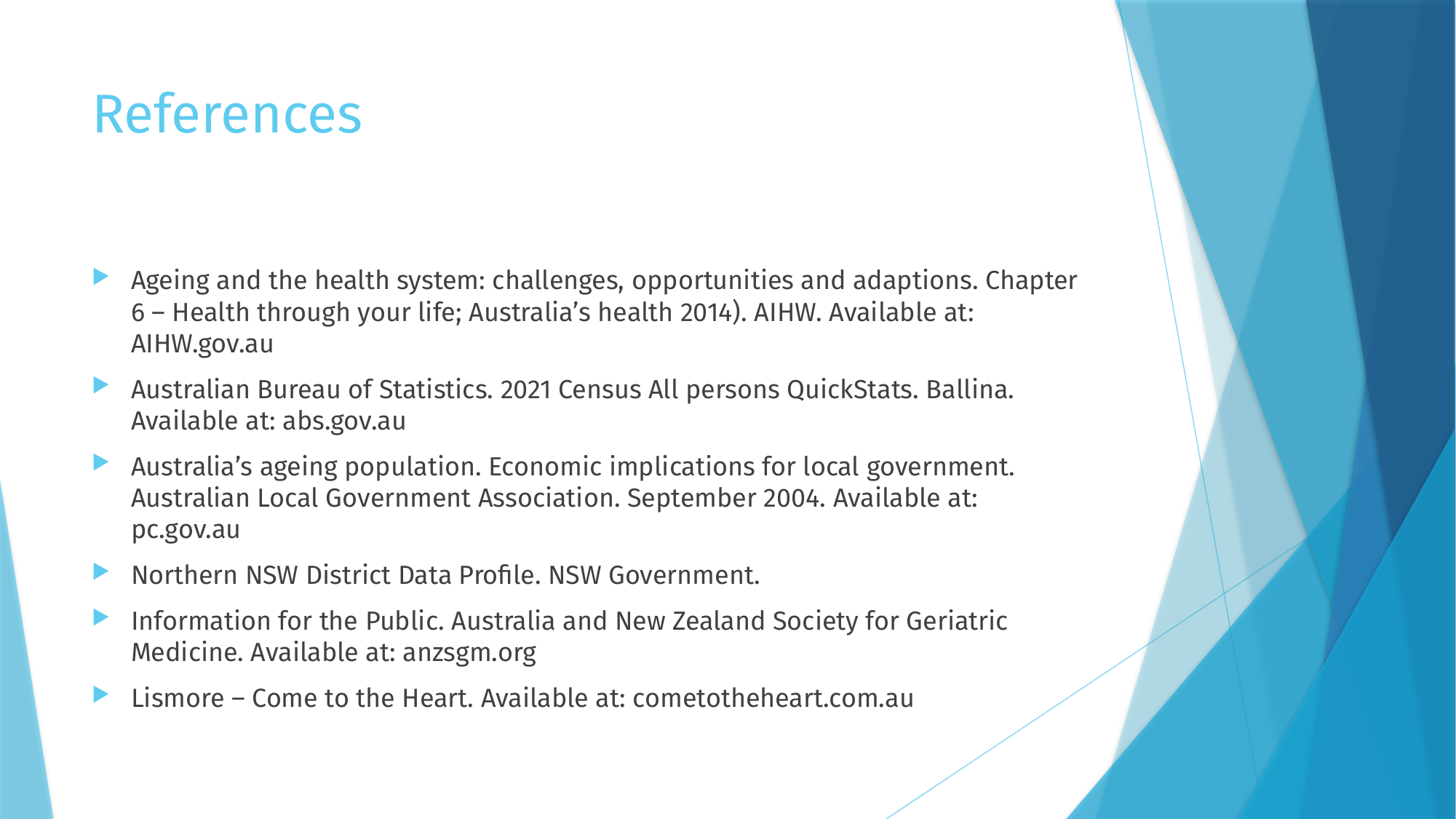

# References
Ageing and the health system: challenges, opportunities and adaptions. Chapter 6 – Health through your life; Australia’s health 2014). AIHW. Available at: AIHW.gov.au
Australian Bureau of Statistics. 2021 Census All persons QuickStats. Ballina. Available at: abs.gov.au
Australia’s ageing population. Economic implications for local government. Australian Local Government Association. September 2004. Available at: pc.gov.au
Northern NSW District Data Profile. NSW Government.
Information for the Public. Australia and New Zealand Society for Geriatric Medicine. Available at: anzsgm.org
Lismore – Come to the Heart. Available at: cometotheheart.com.au